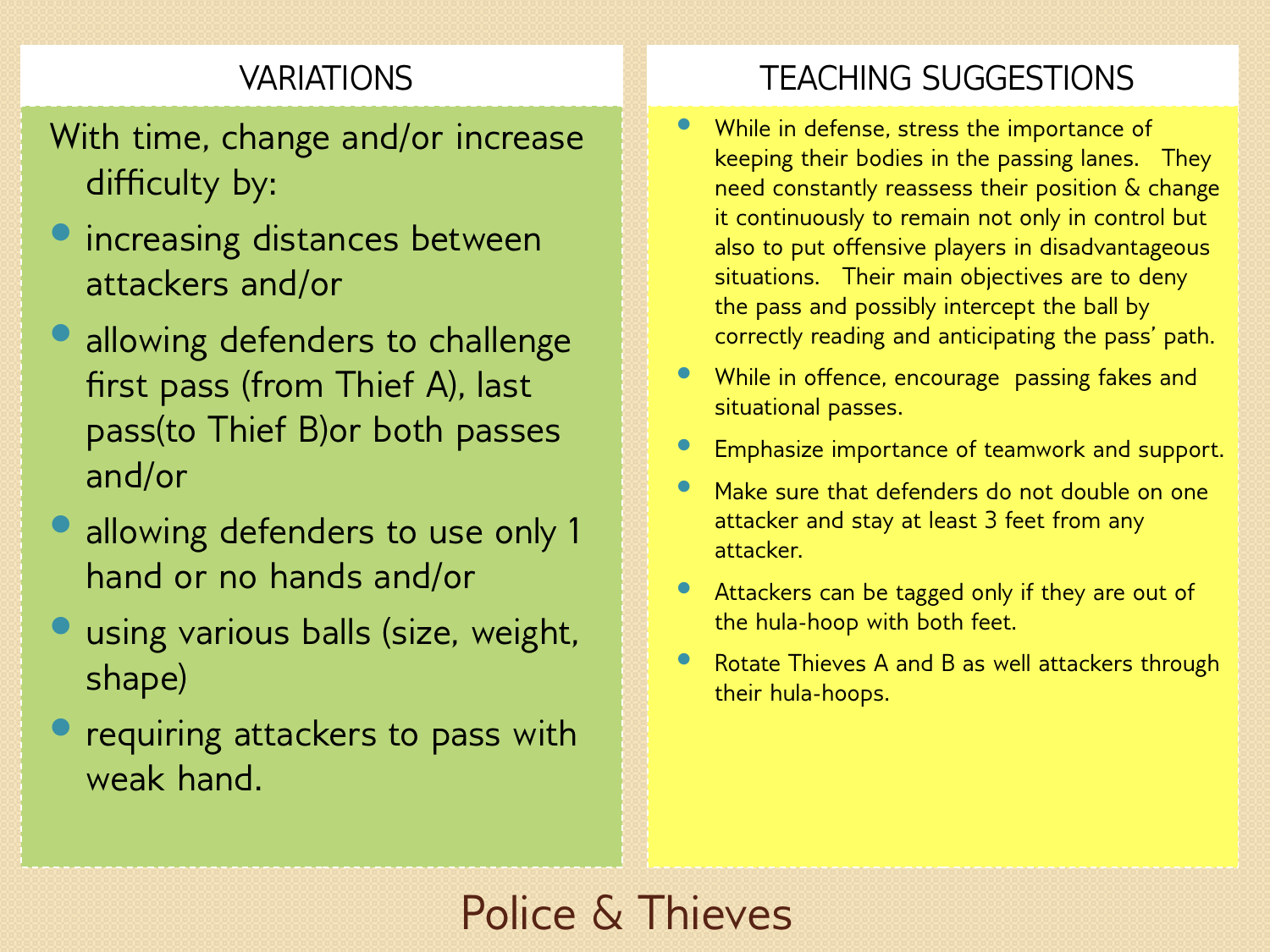

VARIATIONS
TEACHING SUGGESTIONS
With time, change and/or increase difficulty by:
increasing distances between attackers and/or
allowing defenders to challenge first pass (from Thief A), last pass(to Thief B)or both passes and/or
allowing defenders to use only 1 hand or no hands and/or
using various balls (size, weight, shape)
requiring attackers to pass with weak hand.

While in defense, stress the importance of keeping their bodies in the passing lanes.   They need constantly reassess their position & change it continuously to remain not only in control but also to put offensive players in disadvantageous situations.   Their main objectives are to deny the pass and possibly intercept the ball by correctly reading and anticipating the pass’ path.
While in offence, encourage  passing fakes and situational passes.
Emphasize importance of teamwork and support.
Make sure that defenders do not double on one attacker and stay at least 3 feet from any attacker.
Attackers can be tagged only if they are out of the hula-hoop with both feet.
Rotate Thieves A and B as well attackers through their hula-hoops.
# Police & Thieves